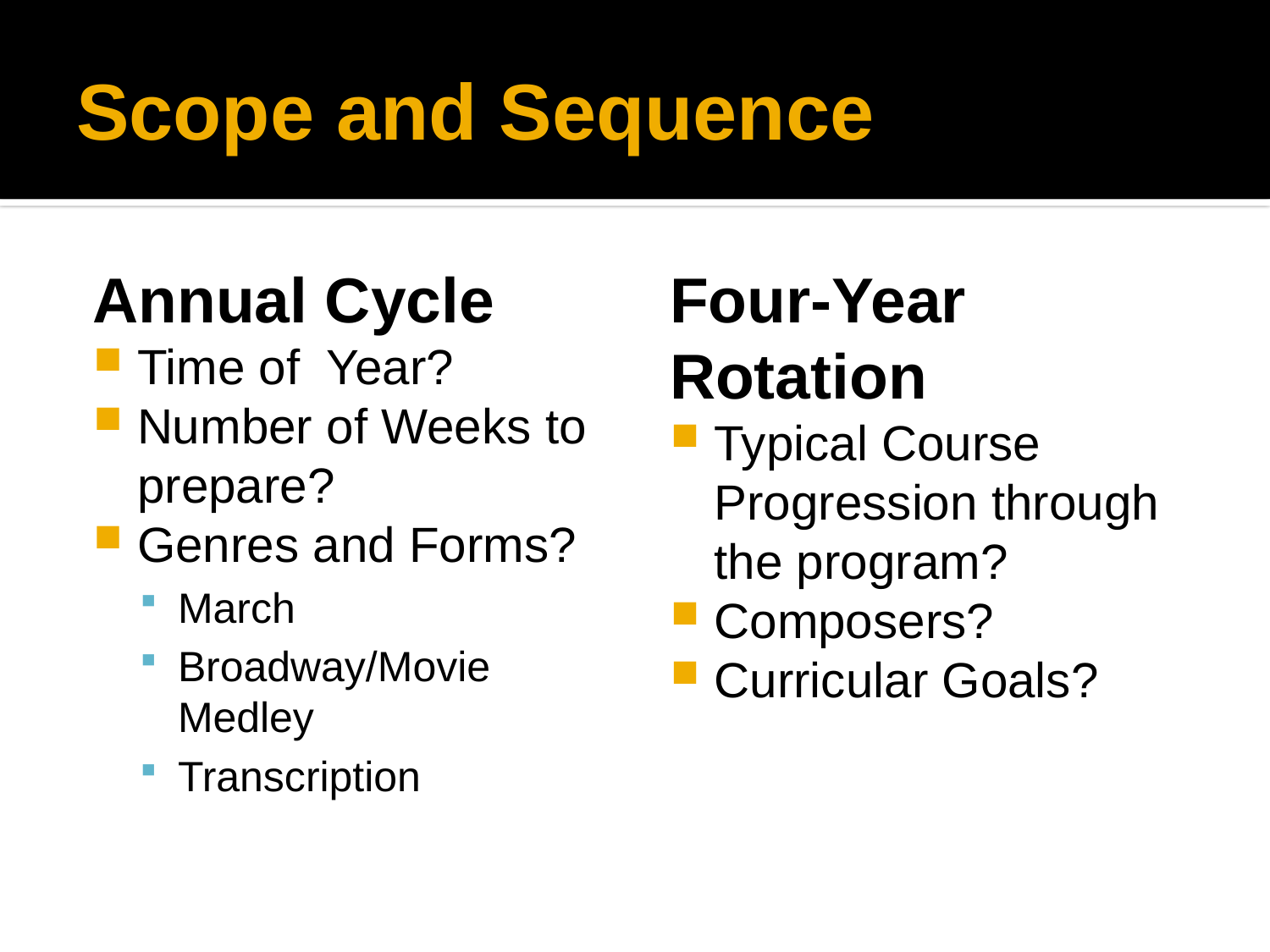

# Scope and Sequence
Annual Cycle
Time of  Year?
Number of Weeks to prepare?
Genres and Forms?
March
Broadway/Movie Medley
Transcription

Four-Year Rotation
Typical Course Progression through the program?
Composers?
Curricular Goals?